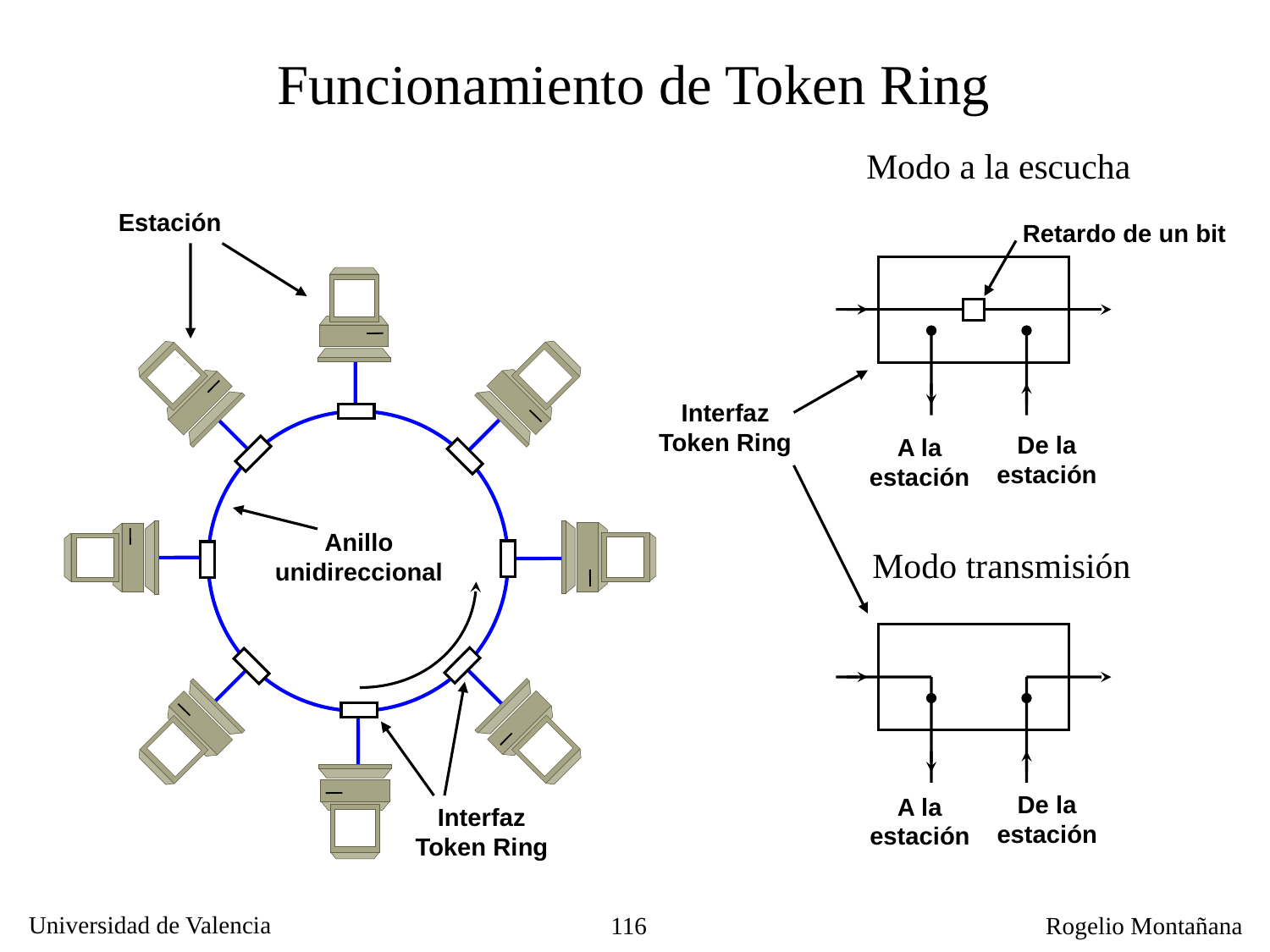

Funcionamiento de Token Ring
Modo a la escucha
Estación
Retardo de un bit

Interfaz
Token Ring

De la
estación
A la
estación

Anillo
unidireccional

Modo transmisión

De la
estación
A la
estación
Interfaz
Token Ring